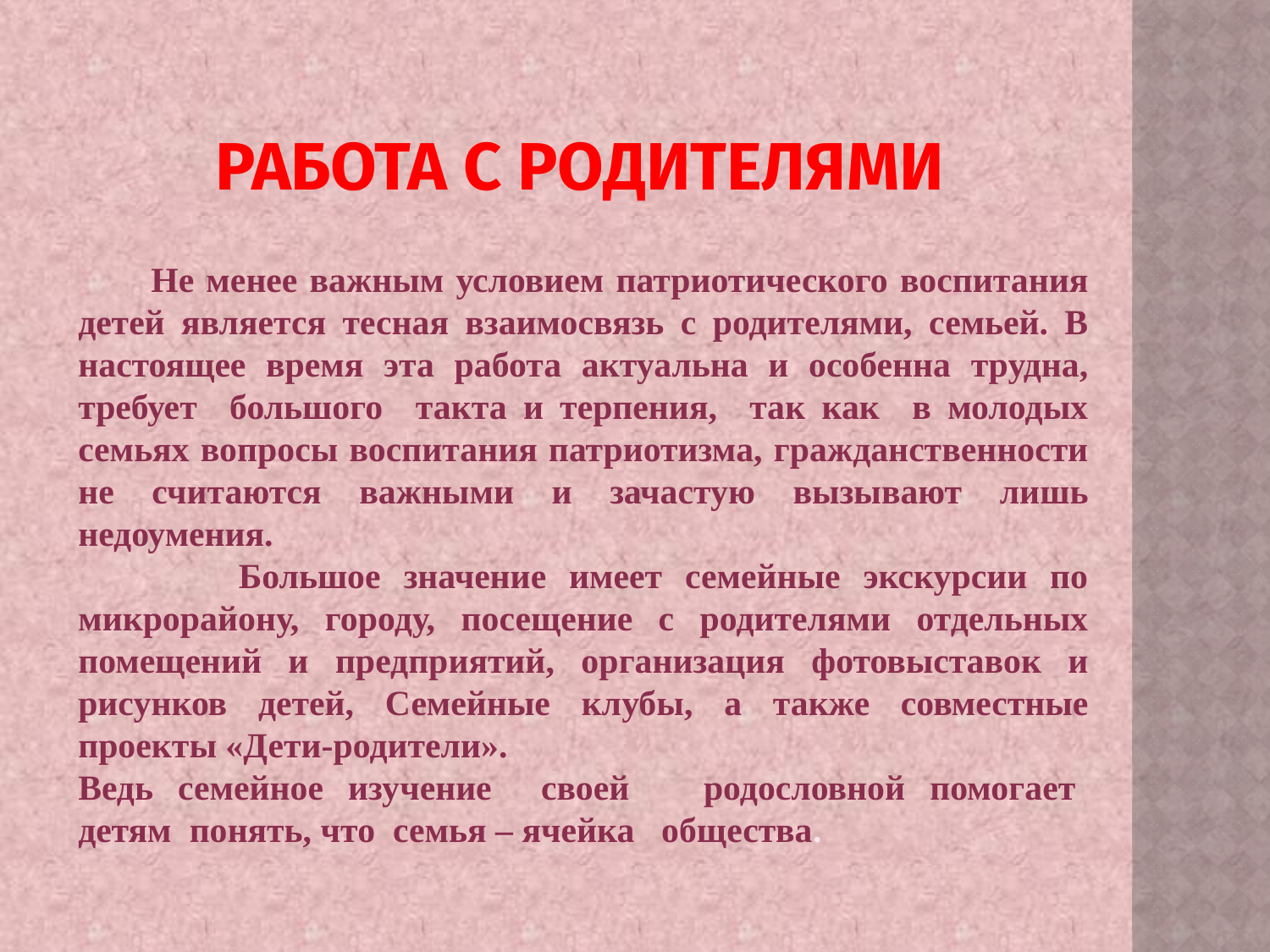

Не менее важным условием патриотического воспитания детей является тесная взаимосвязь с родителями, семьей. В настоящее время эта работа актуальна и особенна трудна, требует  большого  такта и терпения,  так как  в молодых семьях вопросы воспитания патриотизма, гражданственности не считаются важными и зачастую вызывают лишь недоумения.
       Большое значение имеет семейные экскурсии по микрорайону, городу, посещение с родителями отдельных помещений и предприятий, организация фотовыставок и рисунков детей, Семейные клубы, а также совместные проекты «Дети-родители».
Ведь  семейное  изучение    своей      родословной  помогает  детям  понять, что  семья – ячейка   общества.
# Работа с родителями